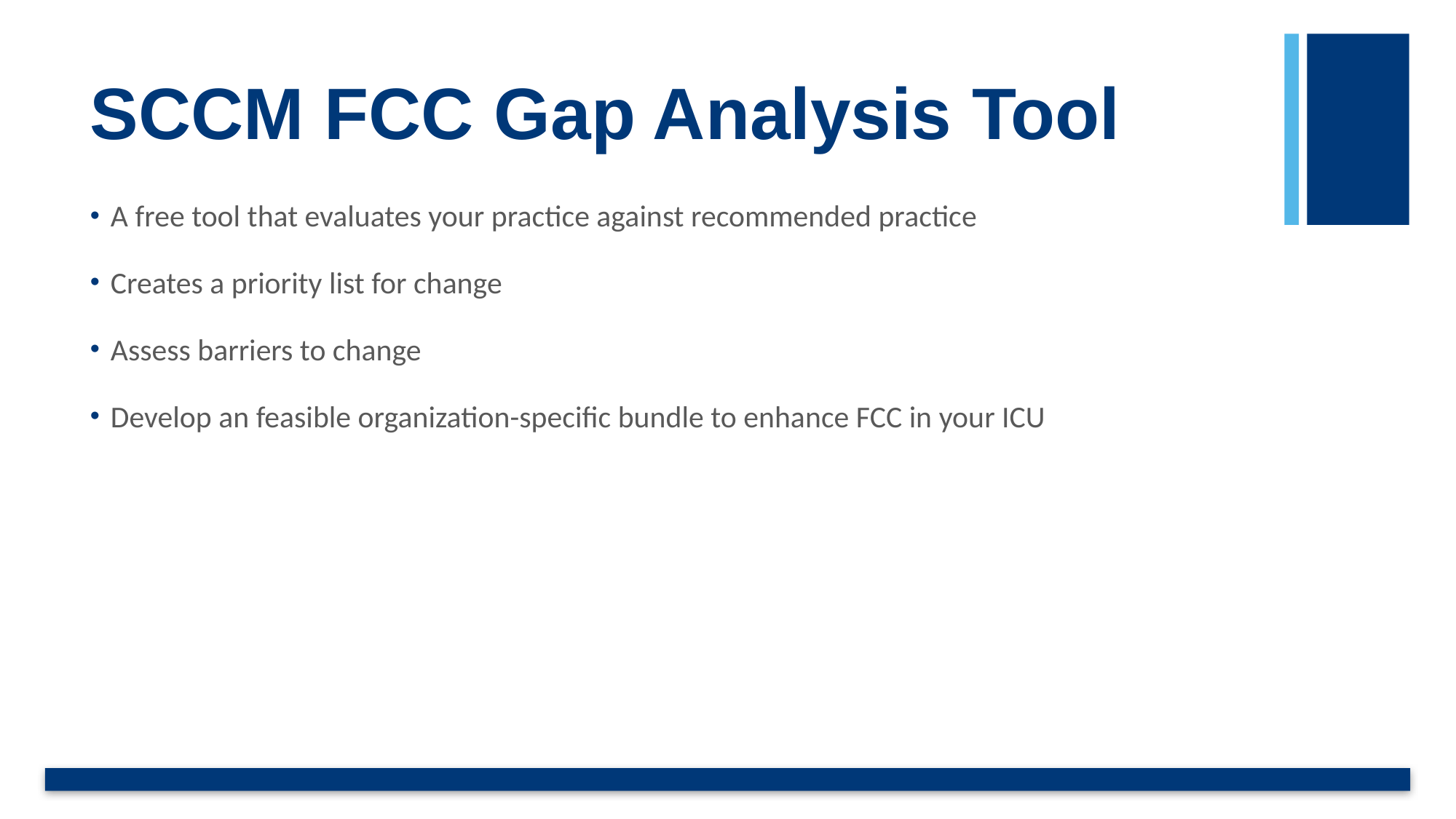

# SCCM FCC Gap Analysis Tool
A free tool that evaluates your practice against recommended practice
Creates a priority list for change
Assess barriers to change
Develop an feasible organization-specific bundle to enhance FCC in your ICU